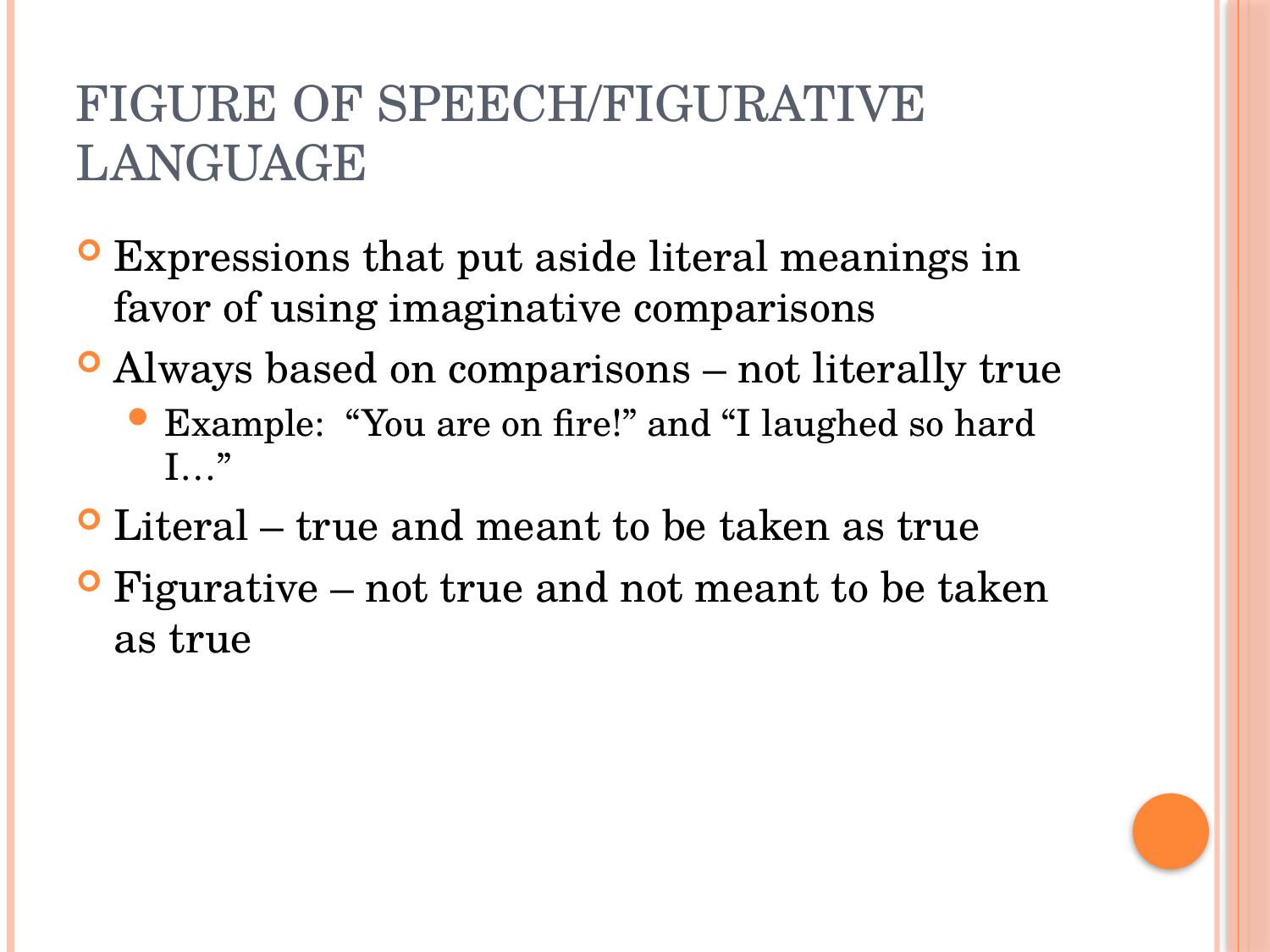

# figure of Speech/Figurative language
Expressions that put aside literal meanings in favor of using imaginative comparisons
Always based on comparisons – not literally true
Example:  “You are on fire!” and “I laughed so hard I…”
Literal – true and meant to be taken as true
Figurative – not true and not meant to be taken as true